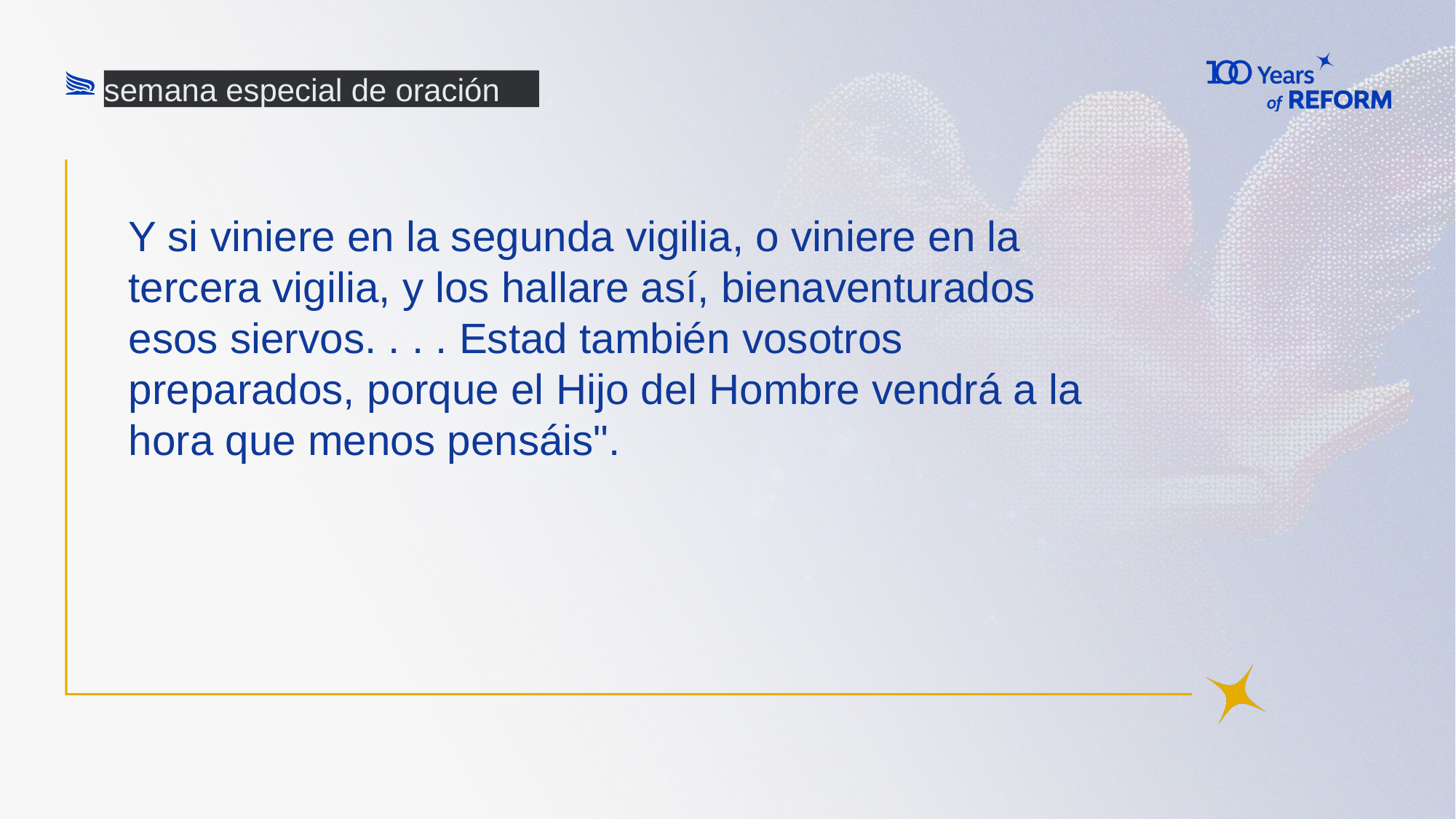

semana especial de oración
# Y si viniere en la segunda vigilia, o viniere en la tercera vigilia, y los hallare así, bienaventurados esos siervos. . . . Estad también vosotros preparados, porque el Hijo del Hombre vendrá a la hora que menos pensáis".